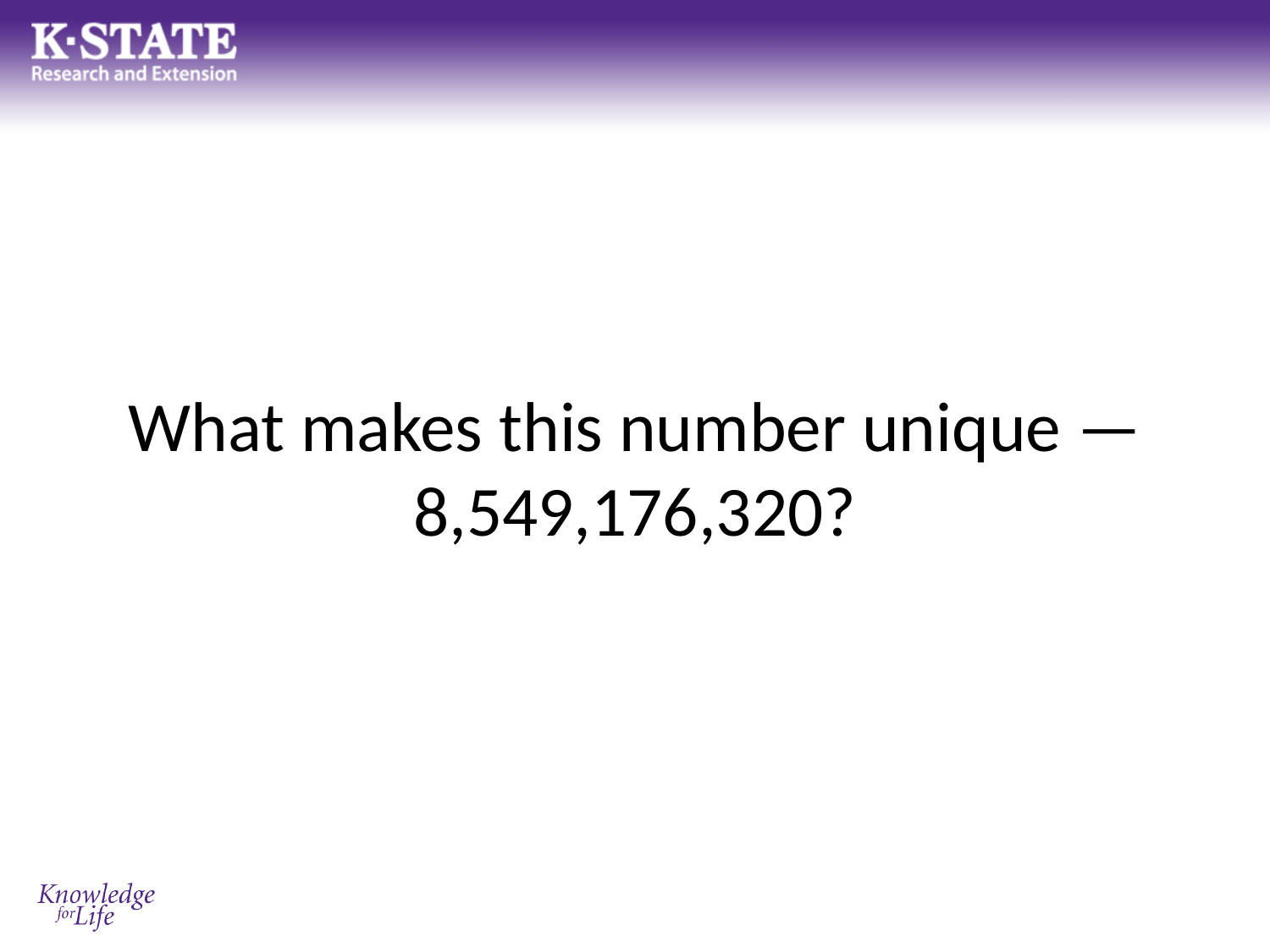

#
What makes this number unique — 8,549,176,320?